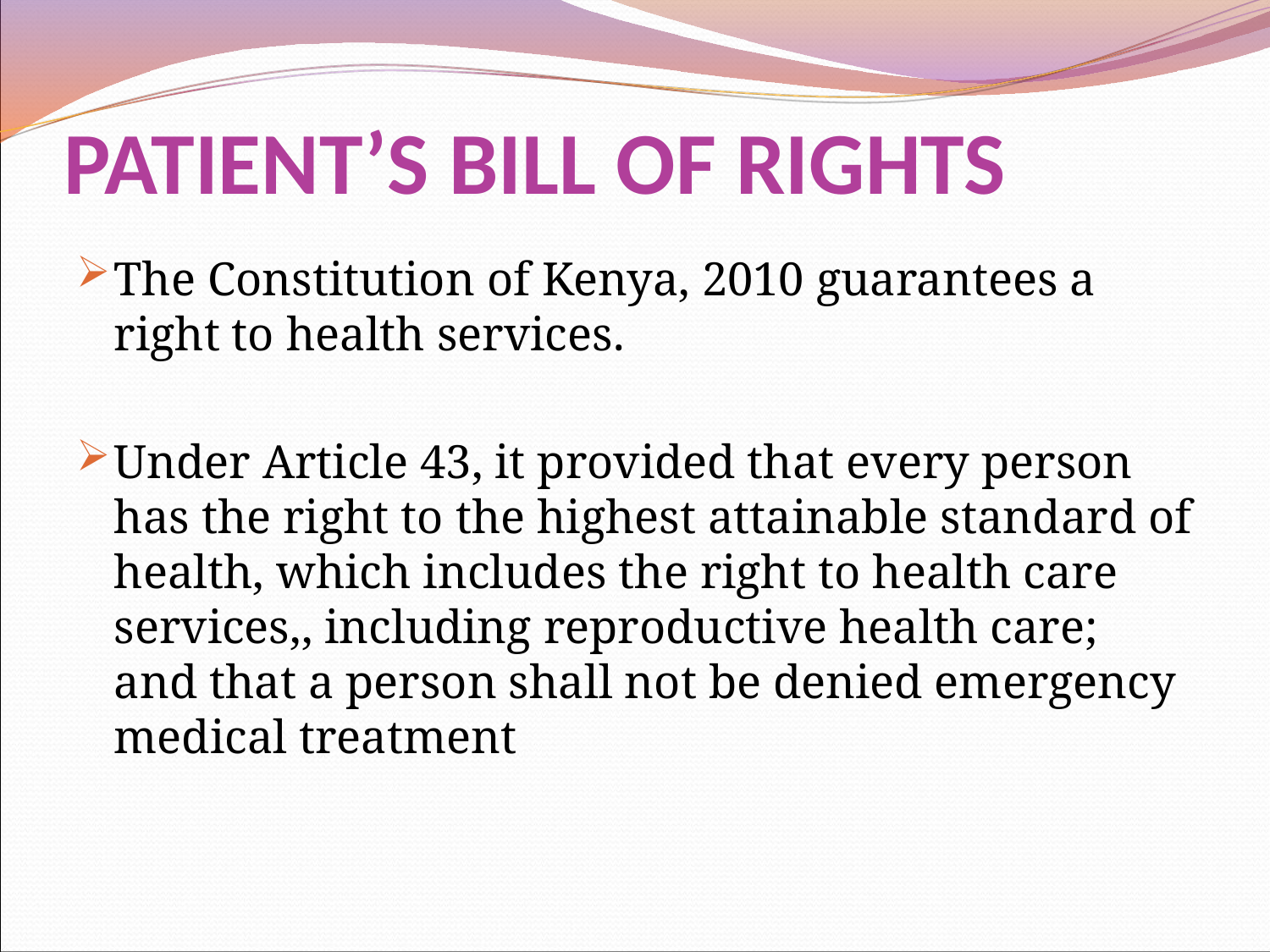

# PATIENT’S BILL OF RIGHTS
The Constitution of Kenya, 2010 guarantees a right to health services.

Under Article 43, it provided that every person has the right to the highest attainable standard of health, which includes the right to health care services,, including reproductive health care; and that a person shall not be denied emergency medical treatment